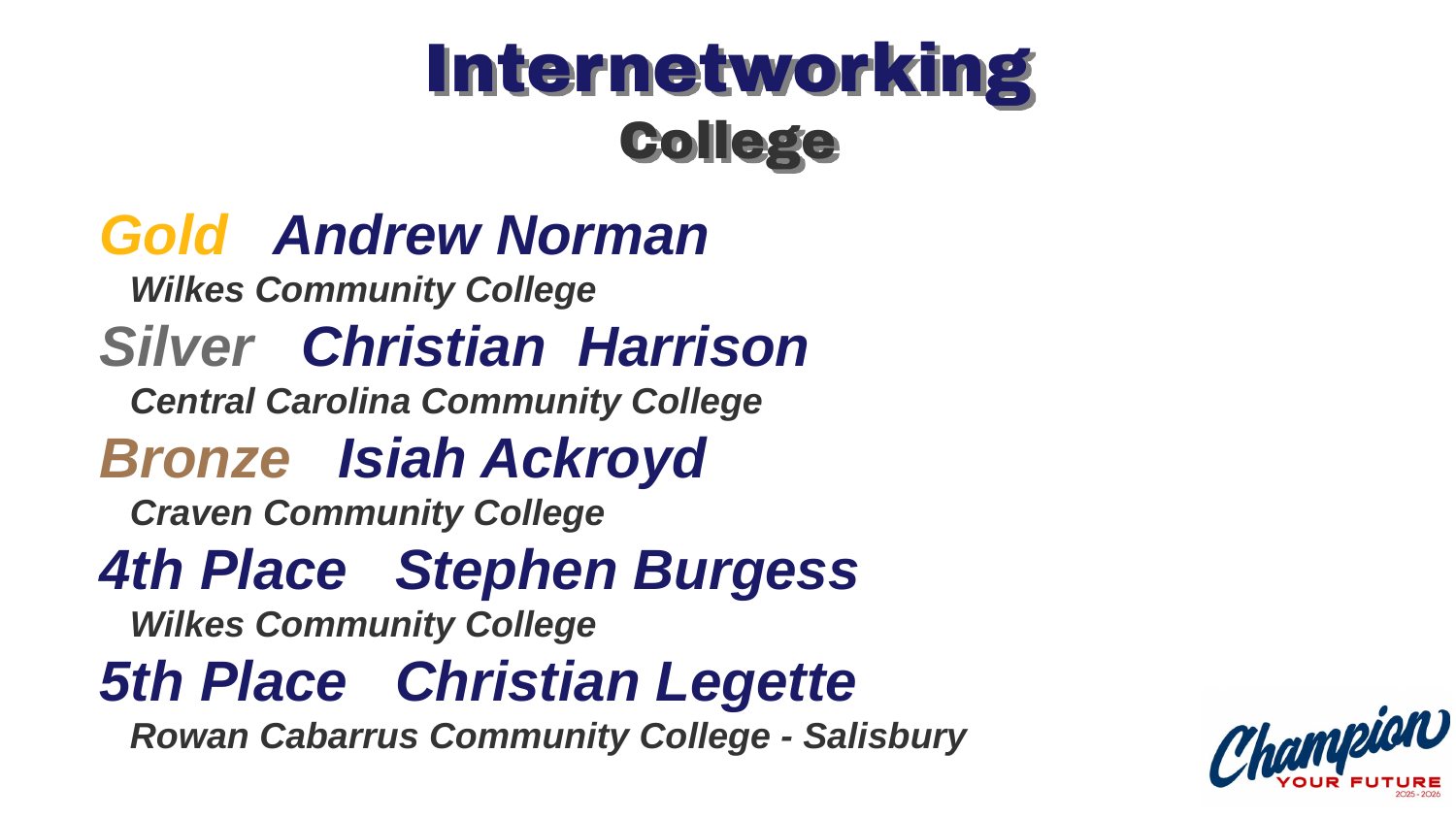

# Internetworking College
Gold   Andrew Norman
   Wilkes Community College
Silver   Christian  Harrison
   Central Carolina Community College
Bronze   Isiah Ackroyd
   Craven Community College
4th Place   Stephen Burgess
   Wilkes Community College
5th Place   Christian Legette
   Rowan Cabarrus Community College - Salisbury